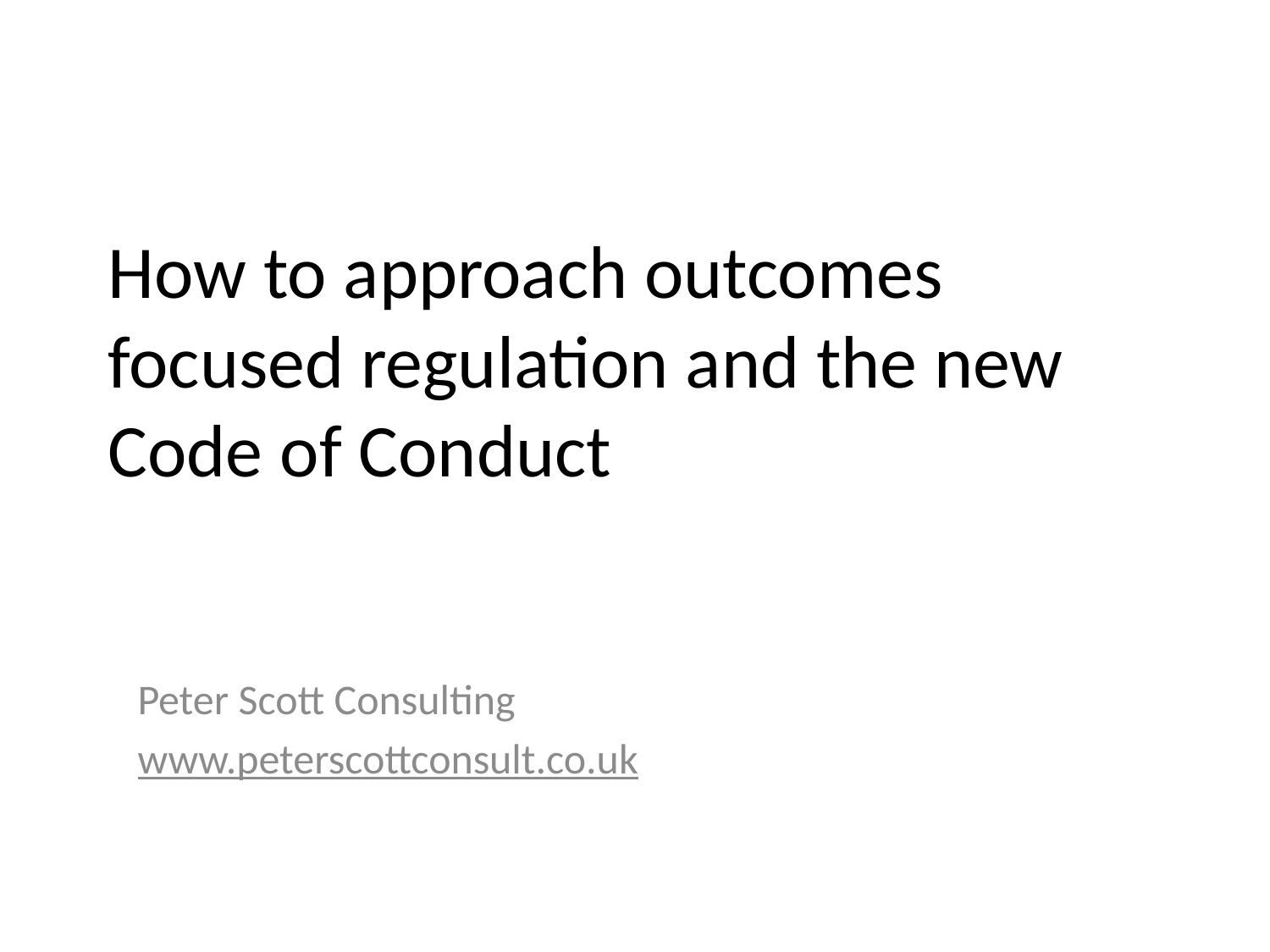

# How to approach outcomes focused regulation and the new Code of Conduct
Peter Scott Consulting
www.peterscottconsult.co.uk